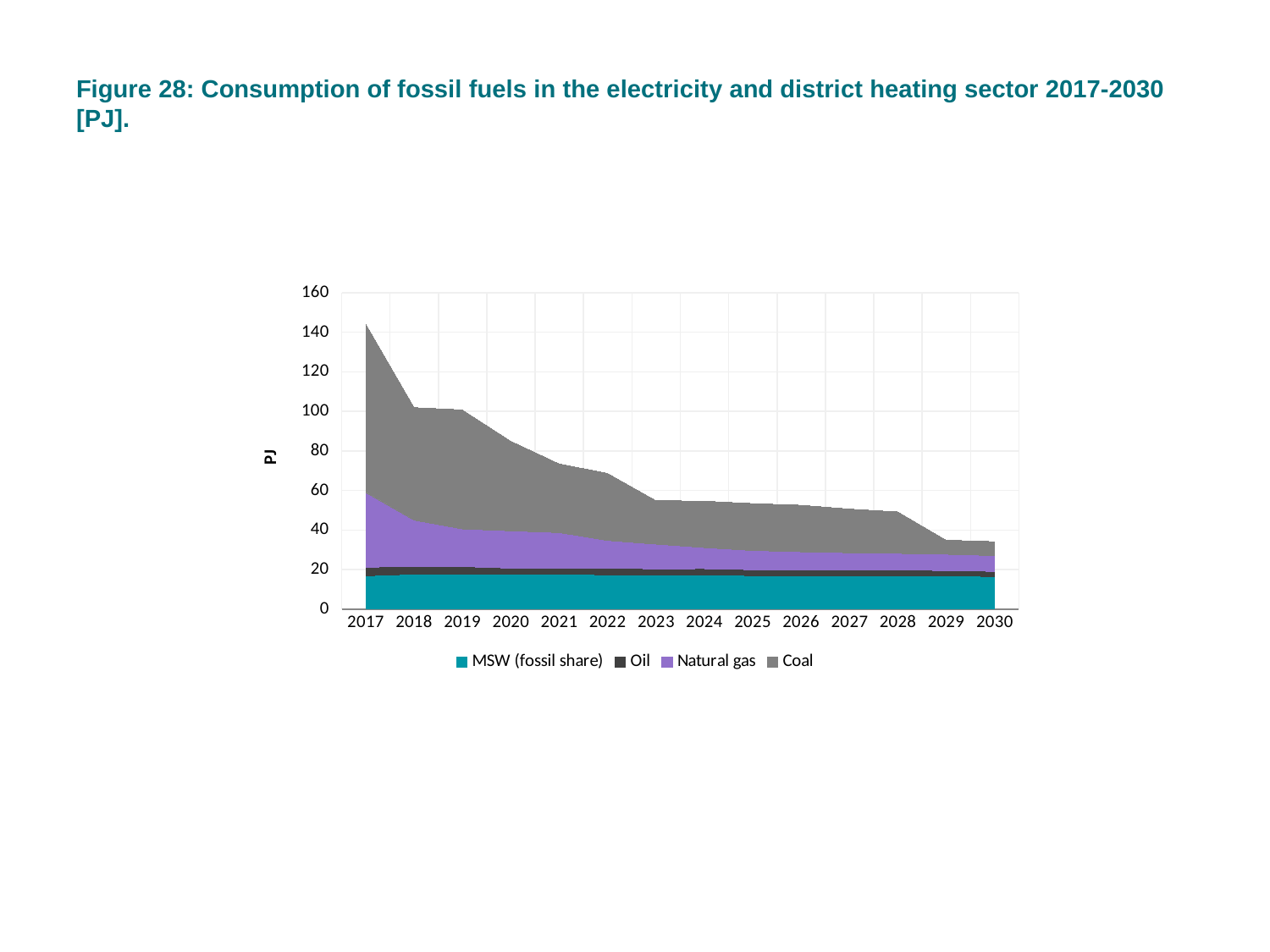

# Figure 28: Consumption of fossil fuels in the electricity and district heating sector 2017-2030 [PJ].

### Chart

| Category | MSW (fossil share) | Oil | Natural gas | Coal |
|---|---|---|---|---|
| 2017 | 16.856594003488862 | 4.3601631727795445 | 37.75385756402687 | 85.1303049427483 |
| 2018 | 17.718340283474536 | 3.849748132283309 | 23.414059039405917 | 56.87315438688622 |
| 2019 | 17.4855069610979 | 4.021530666488236 | 19.017321763573904 | 60.17242471982147 |
| 2020 | 17.463923000576635 | 3.241724474869221 | 18.88370068697883 | 45.278852972811144 |
| 2021 | 17.470620550280547 | 3.038131056714518 | 18.183155836003234 | 34.749015830027425 |
| 2022 | 17.447192187808753 | 3.0527590900058734 | 14.235083226001175 | 33.86974634914839 |
| 2023 | 17.443575070636665 | 2.971536885821569 | 12.449598436844305 | 21.972291702513314 |
| 2024 | 17.443729975476245 | 3.0013568678618796 | 10.670446357866062 | 23.413194337960665 |
| 2025 | 16.928171639455147 | 2.9966009672161547 | 9.71603551857984 | 23.671278469342397 |
| 2026 | 16.912674571573923 | 2.952224647759686 | 9.12359001647621 | 23.487252598004968 |
| 2027 | 16.89959006218393 | 2.9343867575746896 | 8.677884557308479 | 22.03990965228664 |
| 2028 | 16.889353435524225 | 2.9497283602970055 | 8.34350732135819 | 20.909587232782773 |
| 2029 | 16.867459879596687 | 2.6128197273479272 | 8.280700239741435 | 7.075591314768809 |
| 2030 | 16.47498181985245 | 2.6044855755432956 | 7.9942048644469725 | 6.962857534372335 |